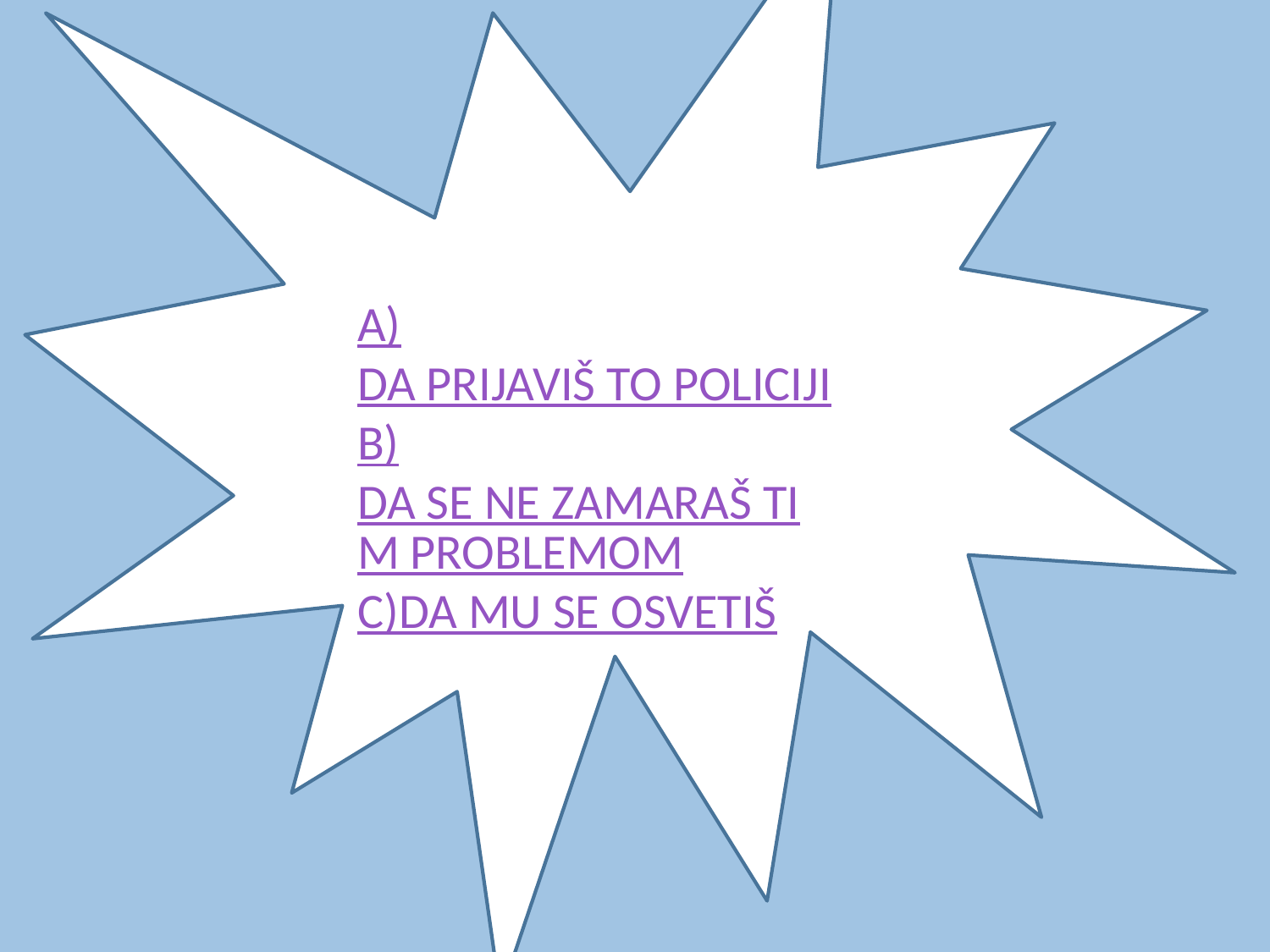

A)DA PRIJAVIŠ TO POLICIJI
B)DA SE NE ZAMARAŠ TIM PROBLEMOM
C)DA MU SE OSVETIŠ